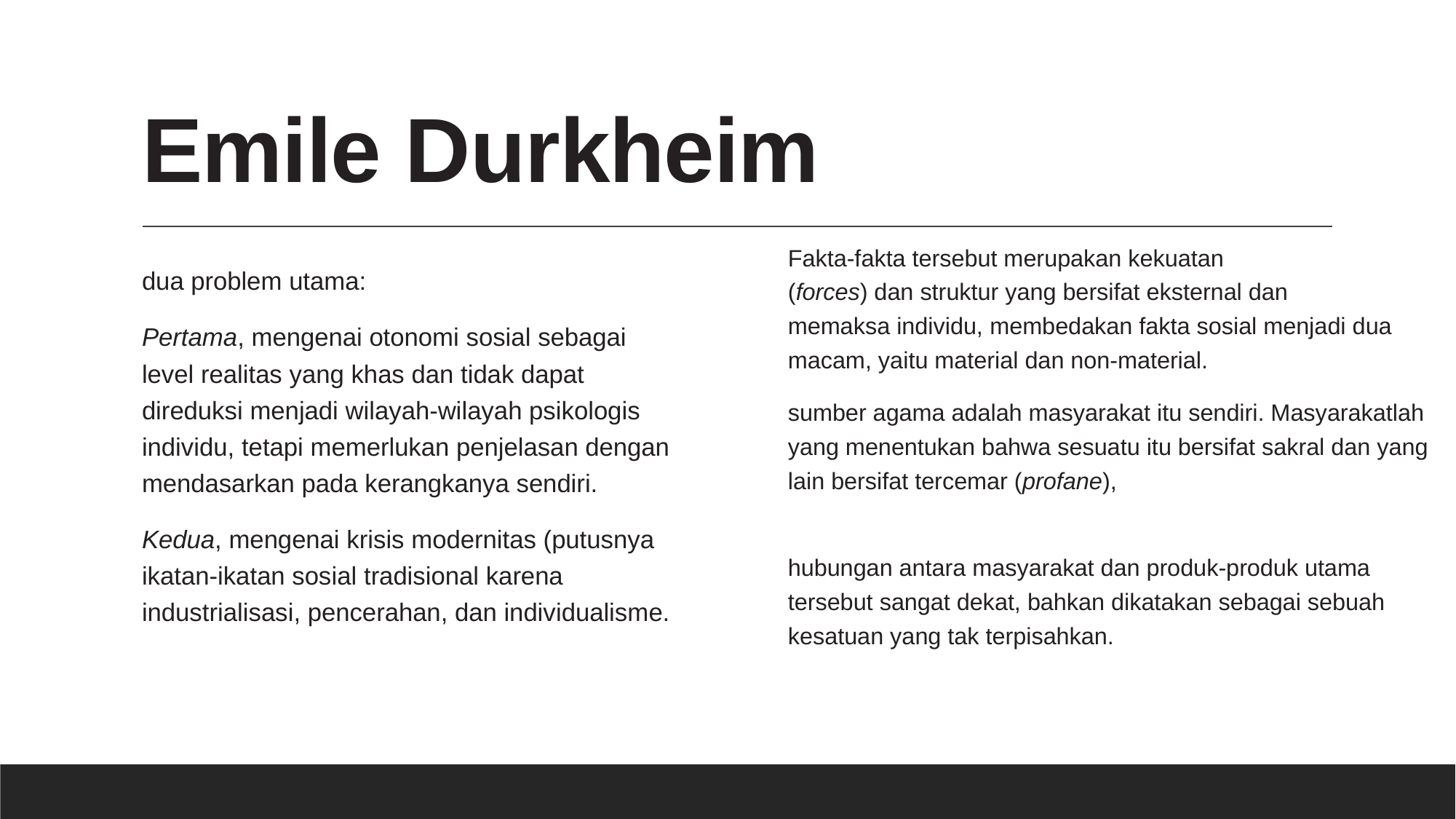

# Emile Durkheim
Fakta-fakta tersebut merupakan kekuatan
(forces) dan struktur yang bersifat eksternal dan
memaksa individu, membedakan fakta sosial menjadi dua macam, yaitu material dan non-material.
sumber agama adalah masyarakat itu sendiri. Masyarakatlah yang menentukan bahwa sesuatu itu bersifat sakral dan yang lain bersifat tercemar (profane),
hubungan antara masyarakat dan produk-produk utama tersebut sangat dekat, bahkan dikatakan sebagai sebuah kesatuan yang tak terpisahkan.
dua problem utama:
Pertama, mengenai otonomi sosial sebagai level realitas yang khas dan tidak dapat direduksi menjadi wilayah-wilayah psikologis individu, tetapi memerlukan penjelasan dengan mendasarkan pada kerangkanya sendiri.
Kedua, mengenai krisis modernitas (putusnya ikatan-ikatan sosial tradisional karena industrialisasi, pencerahan, dan individualisme.